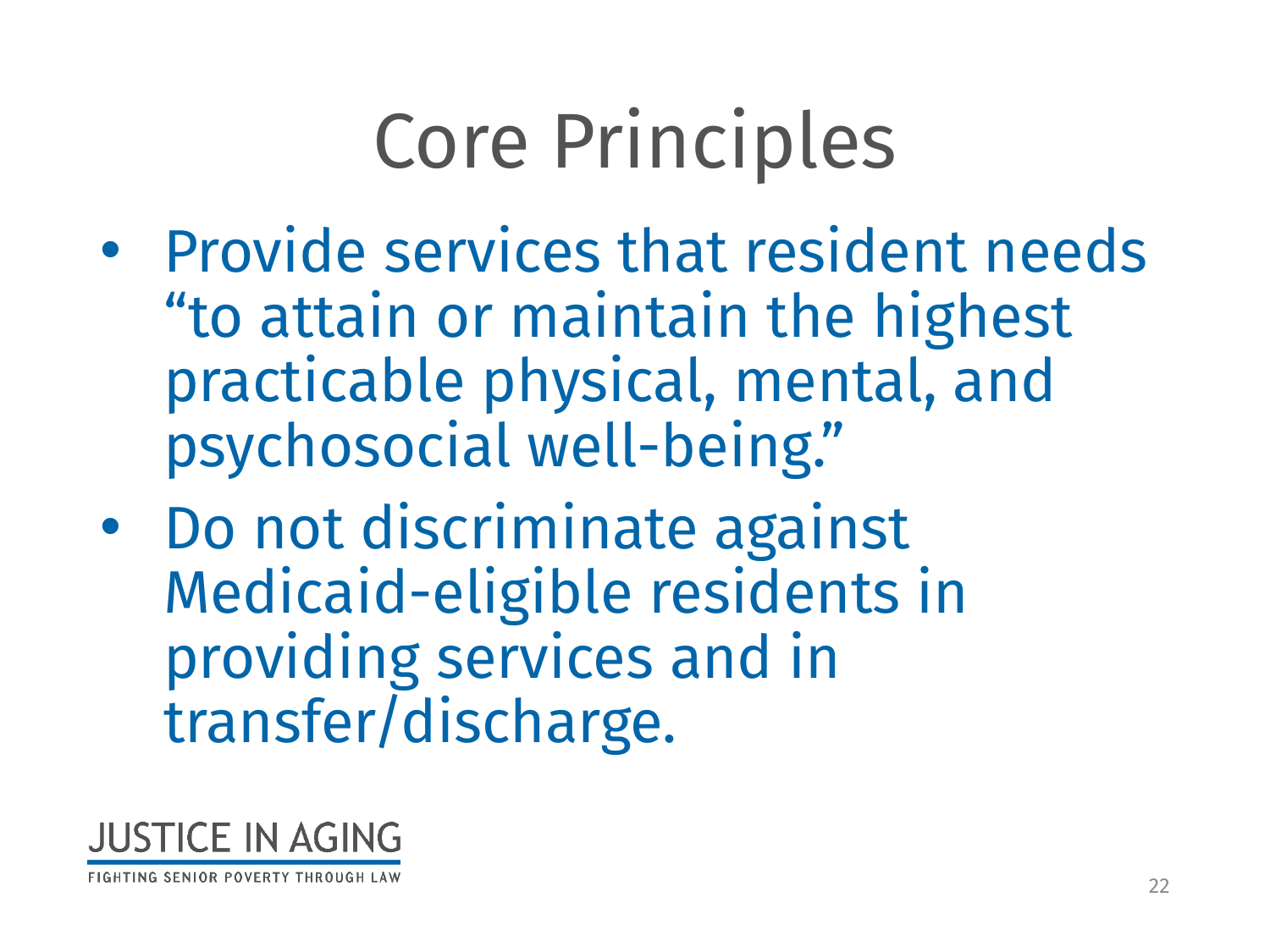

# Core Principles
Provide services that resident needs “to attain or maintain the highest practicable physical, mental, and psychosocial well-being.”
Do not discriminate against Medicaid-eligible residents in providing services and in transfer/discharge.
22